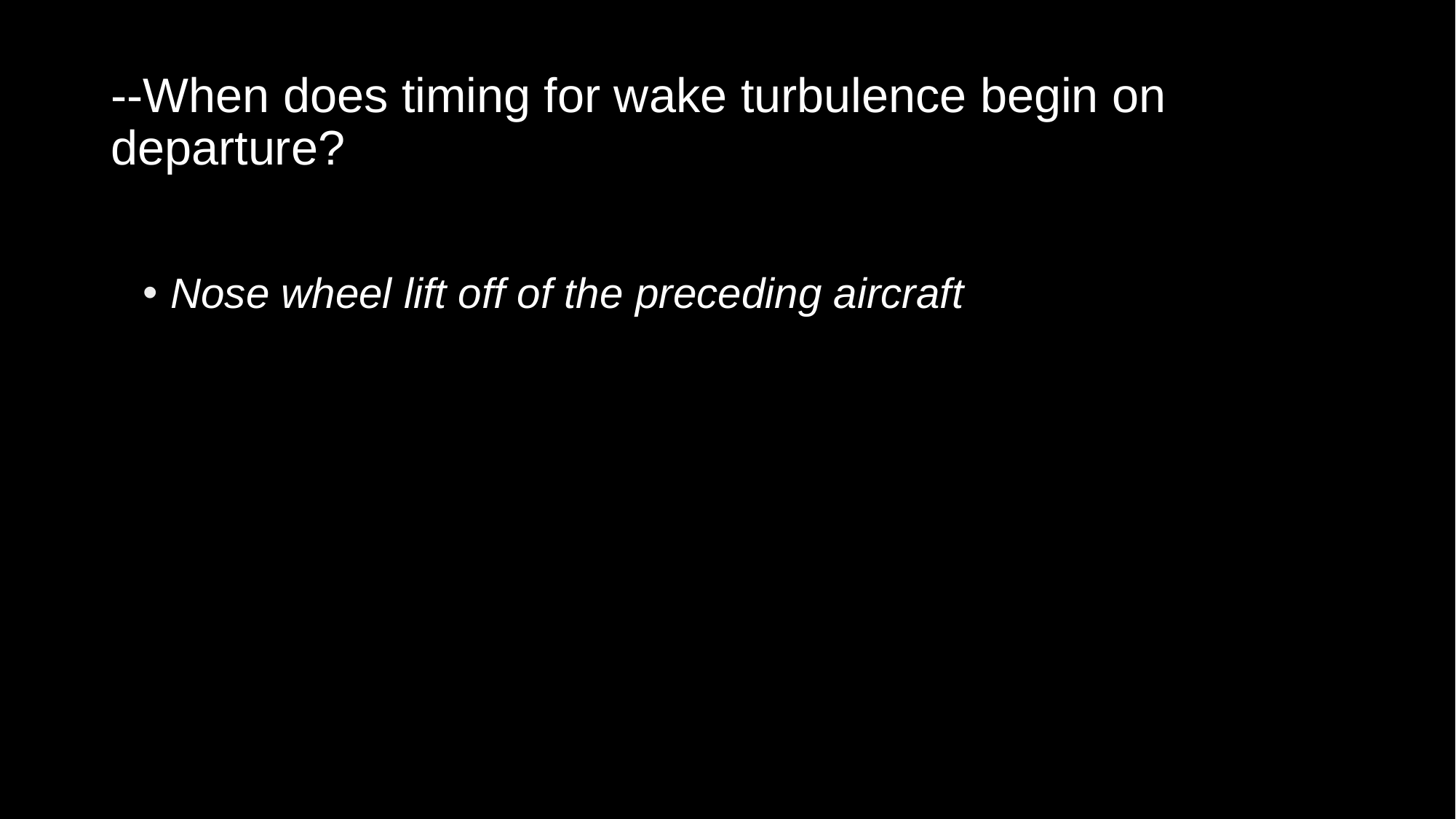

# --When does timing for wake turbulence begin on departure?
Nose wheel lift off of the preceding aircraft